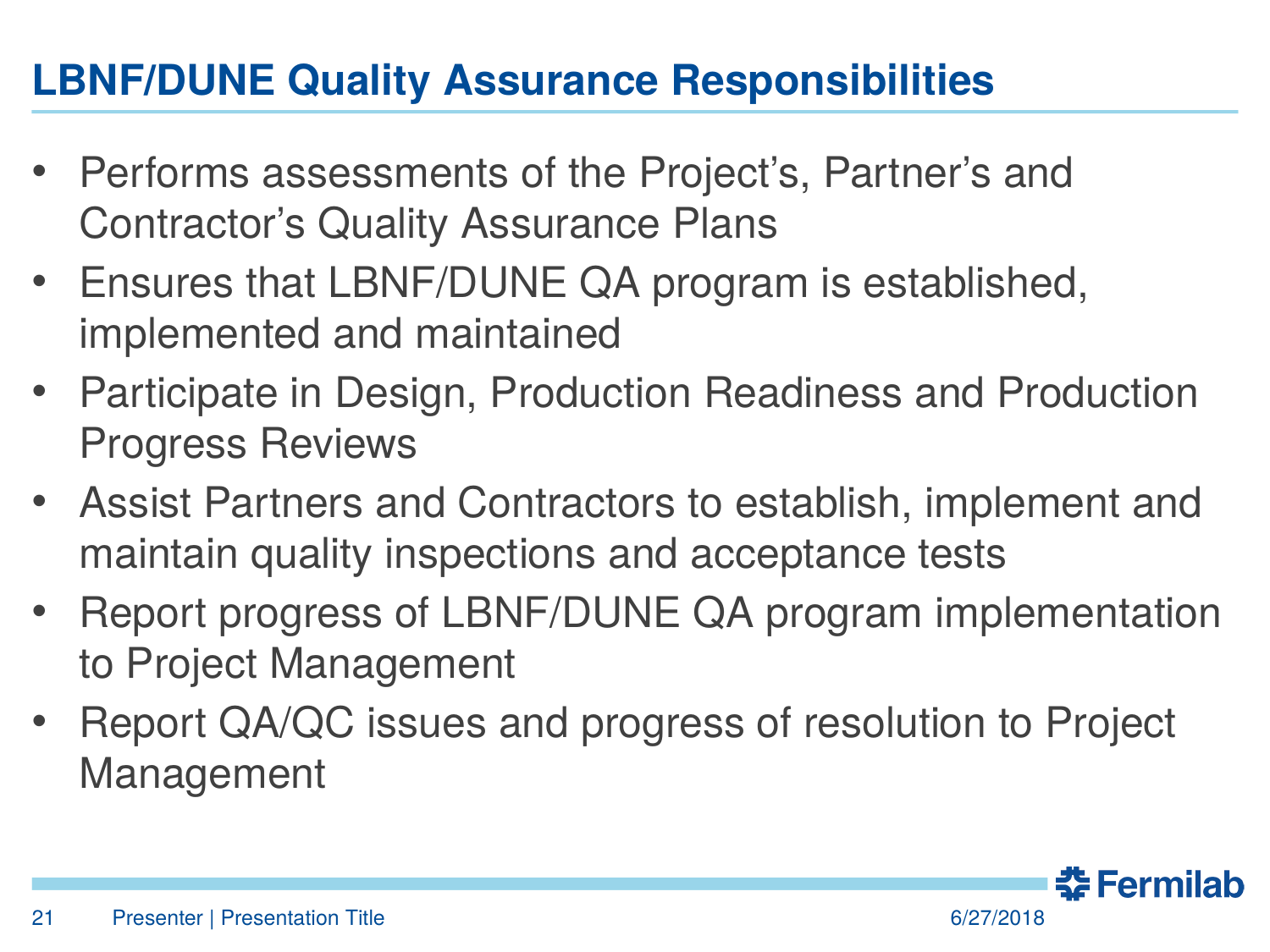

# LBNF/DUNE Quality Assurance Responsibilities
Performs assessments of the Project’s, Partner’s and Contractor’s Quality Assurance Plans
Ensures that LBNF/DUNE QA program is established, implemented and maintained
Participate in Design, Production Readiness and Production Progress Reviews
Assist Partners and Contractors to establish, implement and maintain quality inspections and acceptance tests
Report progress of LBNF/DUNE QA program implementation to Project Management
Report QA/QC issues and progress of resolution to Project Management

21
Presenter | Presentation Title
6/27/2018